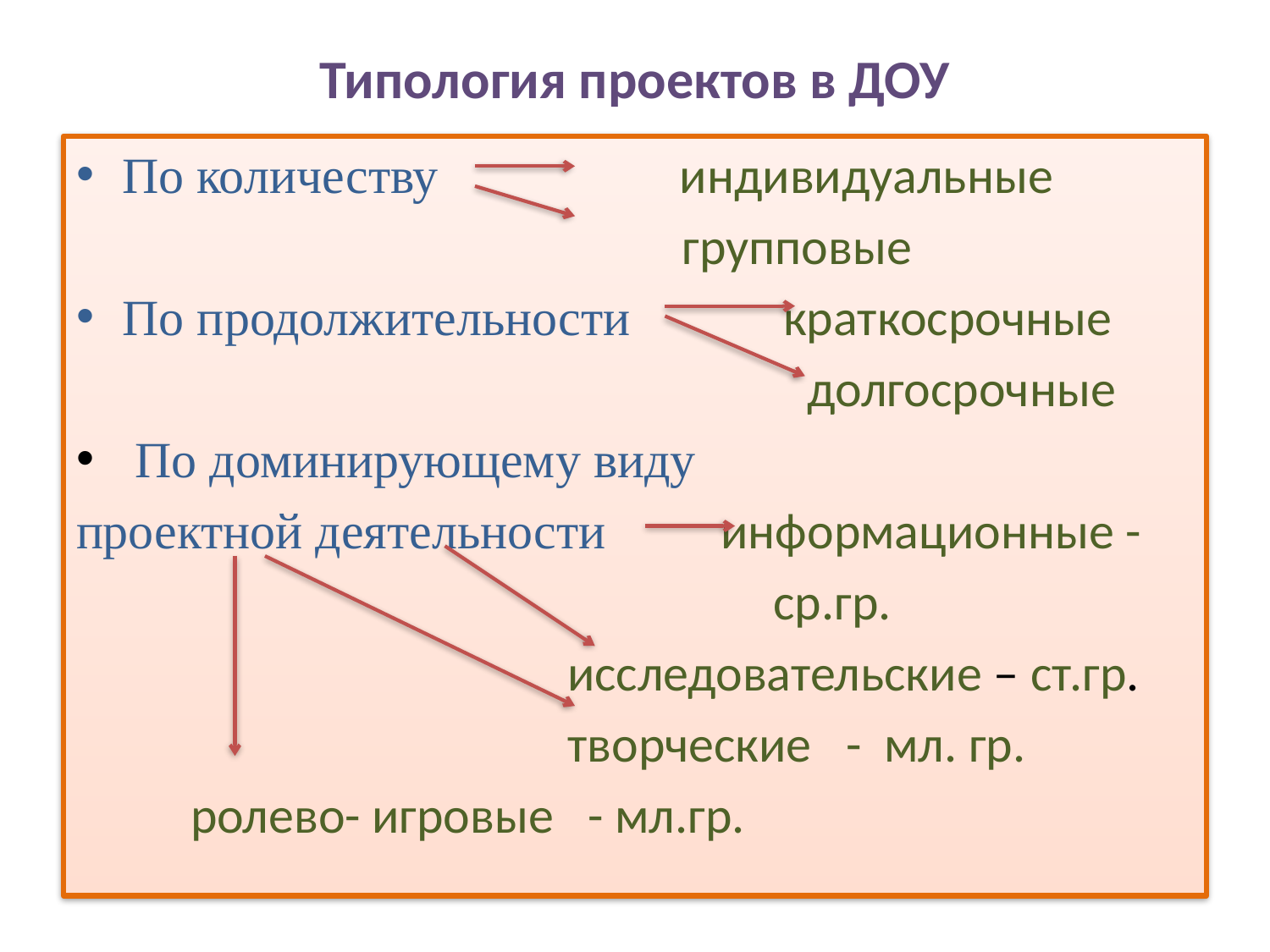

# Типология проектов в ДОУ
По количеству                   индивидуальные
                                                     групповые
По продолжительности            краткосрочные
                                                                долгосрочные
 По доминирующему виду
проектной деятельности         информационные -
                                                             ср.гр.
                                           исследовательские – ст.гр.
                                           творческие   -  мл. гр.
          ролево- игровые   - мл.гр.